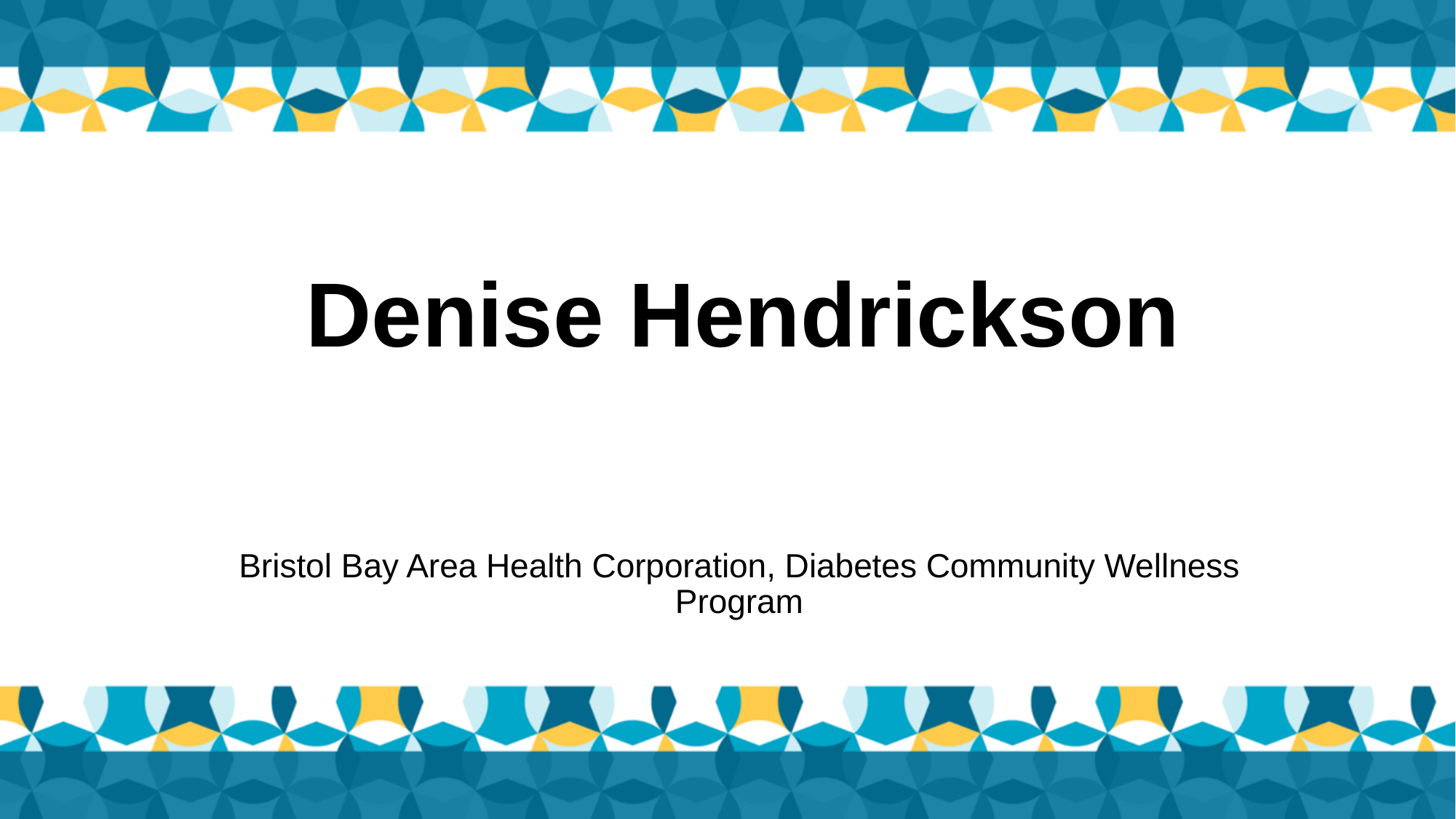

# Denise Hendrickson
Bristol Bay Area Health Corporation, Diabetes Community Wellness Program